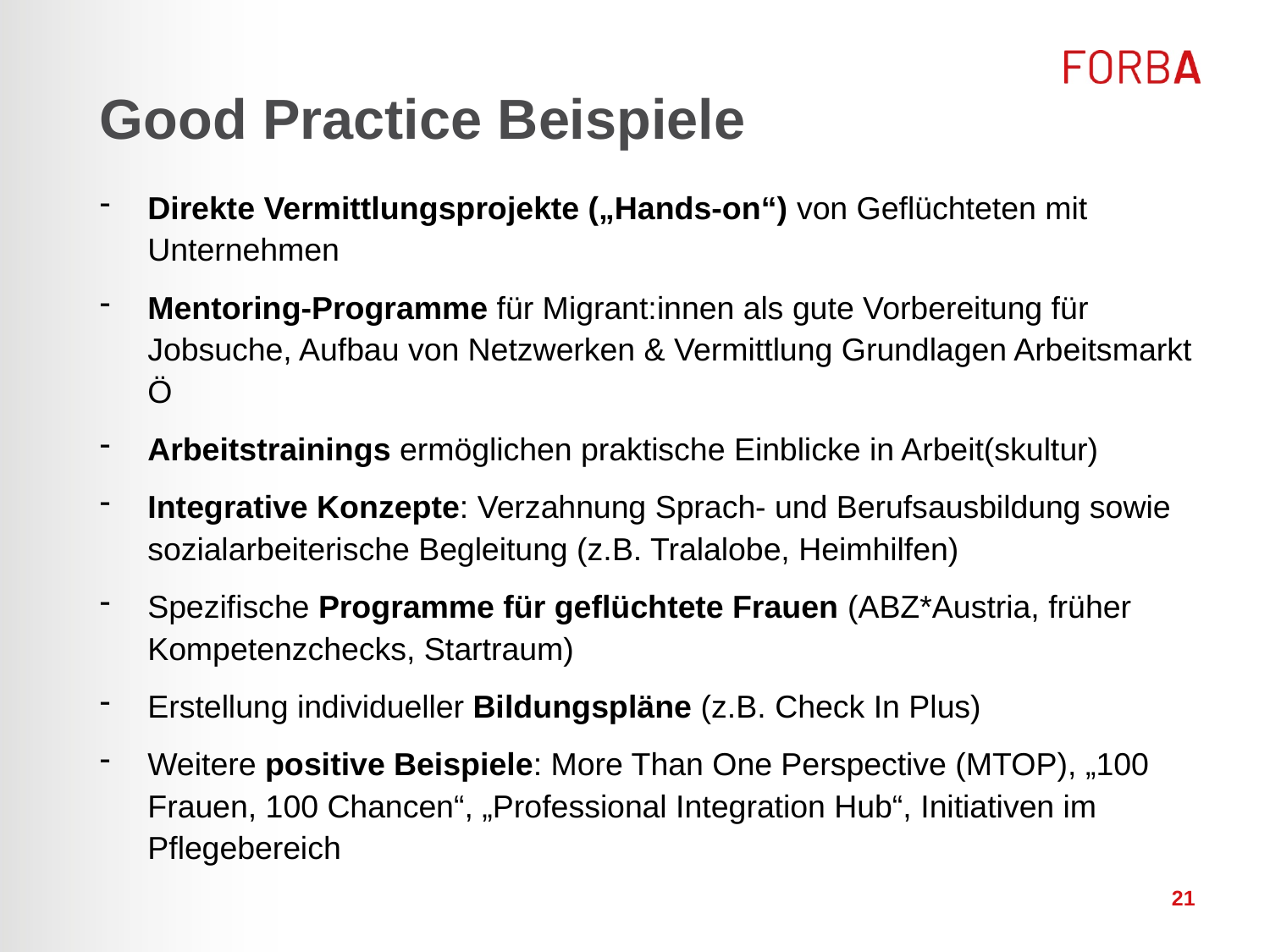

# Good Practice Beispiele
Direkte Vermittlungsprojekte („Hands-on“) von Geflüchteten mit Unternehmen
Mentoring-Programme für Migrant:innen als gute Vorbereitung für Jobsuche, Aufbau von Netzwerken & Vermittlung Grundlagen Arbeitsmarkt Ö
Arbeitstrainings ermöglichen praktische Einblicke in Arbeit(skultur)
Integrative Konzepte: Verzahnung Sprach- und Berufsausbildung sowie sozialarbeiterische Begleitung (z.B. Tralalobe, Heimhilfen)
Spezifische Programme für geflüchtete Frauen (ABZ*Austria, früher Kompetenzchecks, Startraum)
Erstellung individueller Bildungspläne (z.B. Check In Plus)
Weitere positive Beispiele: More Than One Perspective (MTOP), „100 Frauen, 100 Chancen“, „Professional Integration Hub“, Initiativen im Pflegebereich